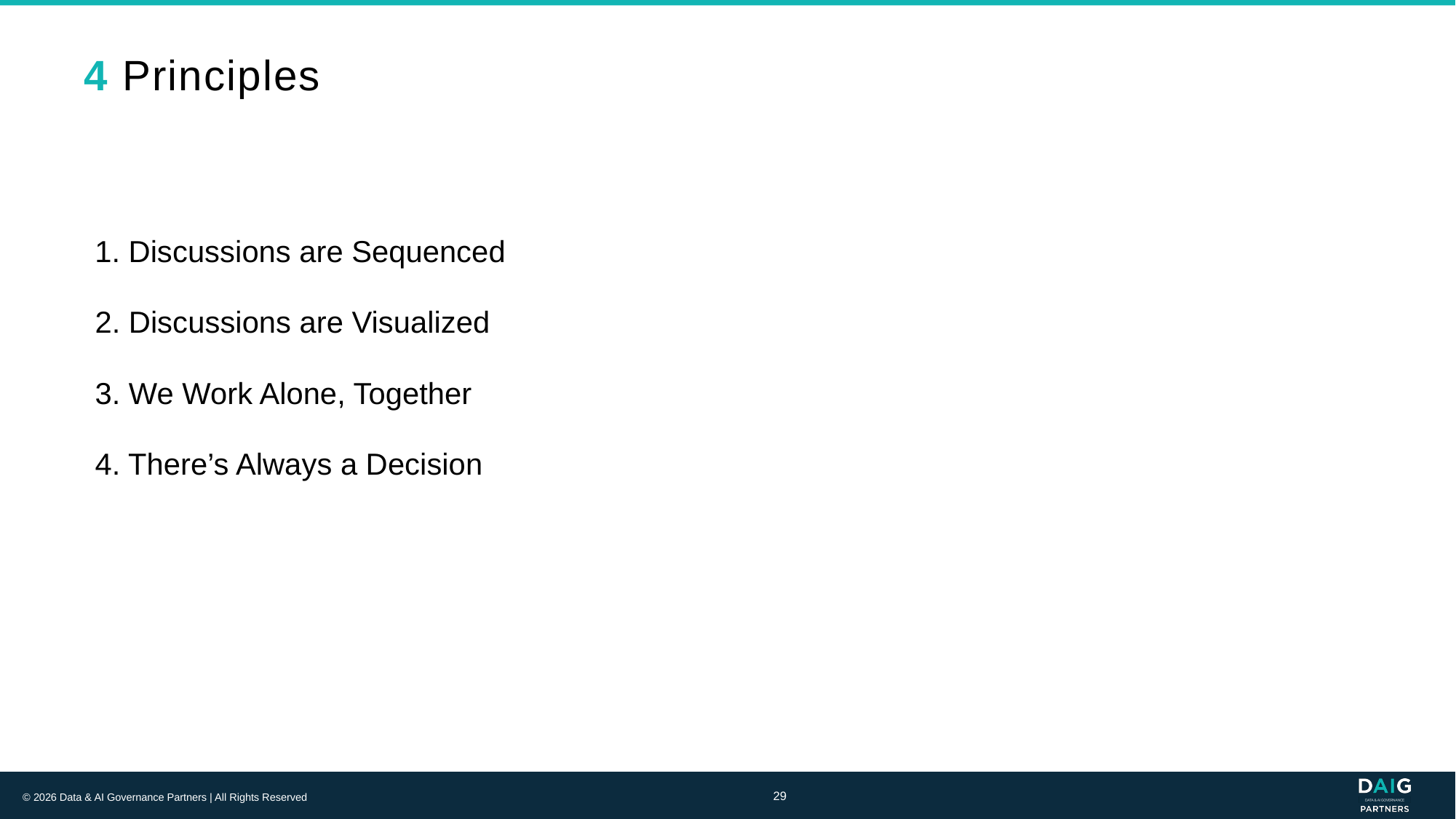

# 4 Principles
1. Discussions are Sequenced

2. Discussions are Visualized
3. We Work Alone, Together
4. There’s Always a Decision
29
© 2026 Data & AI Governance Partners | All Rights Reserved